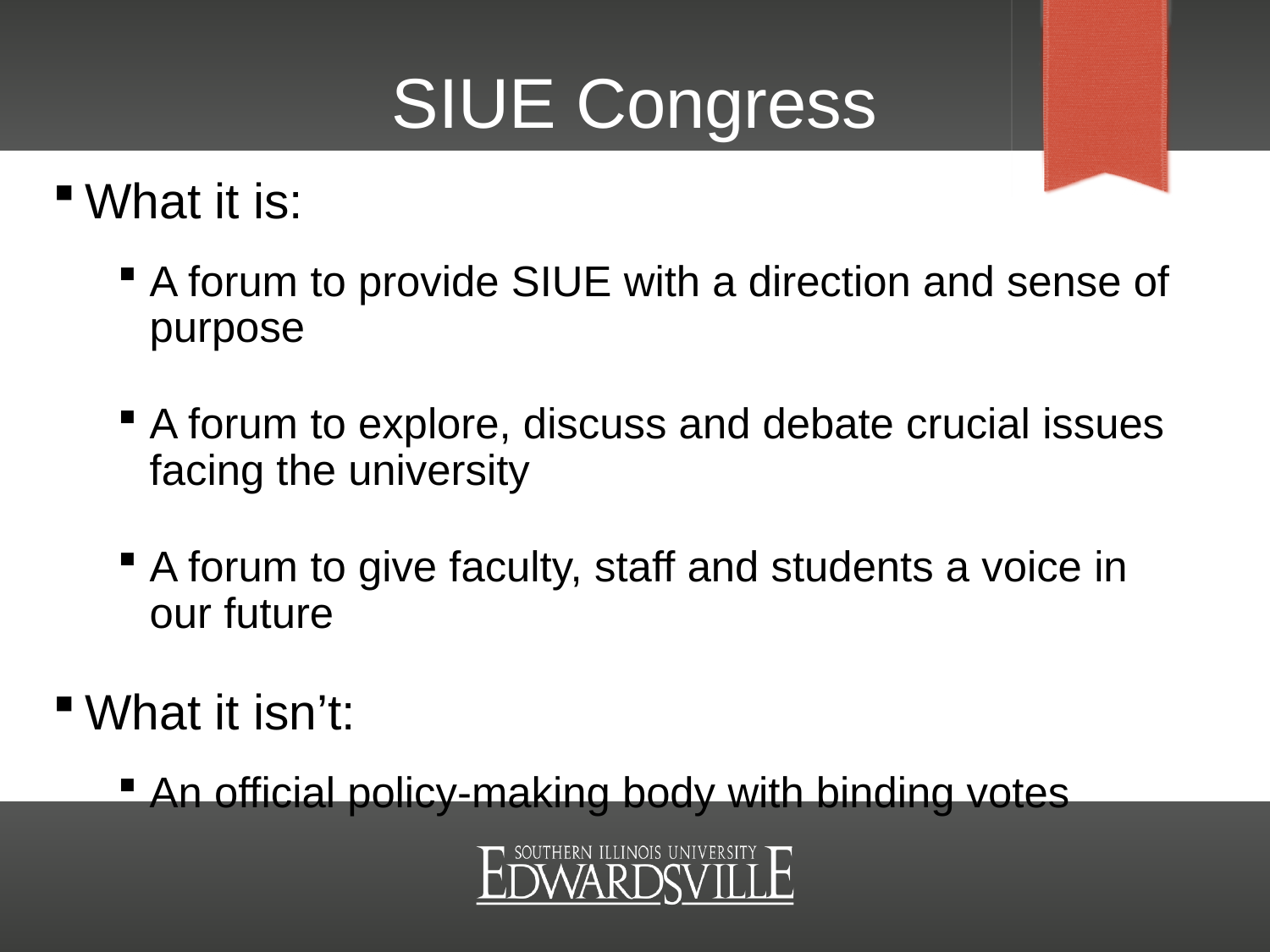

# SIUE Congress
What it is:
A forum to provide SIUE with a direction and sense of purpose
A forum to explore, discuss and debate crucial issues facing the university
A forum to give faculty, staff and students a voice in our future
What it isn’t:
An official policy-making body with binding votes